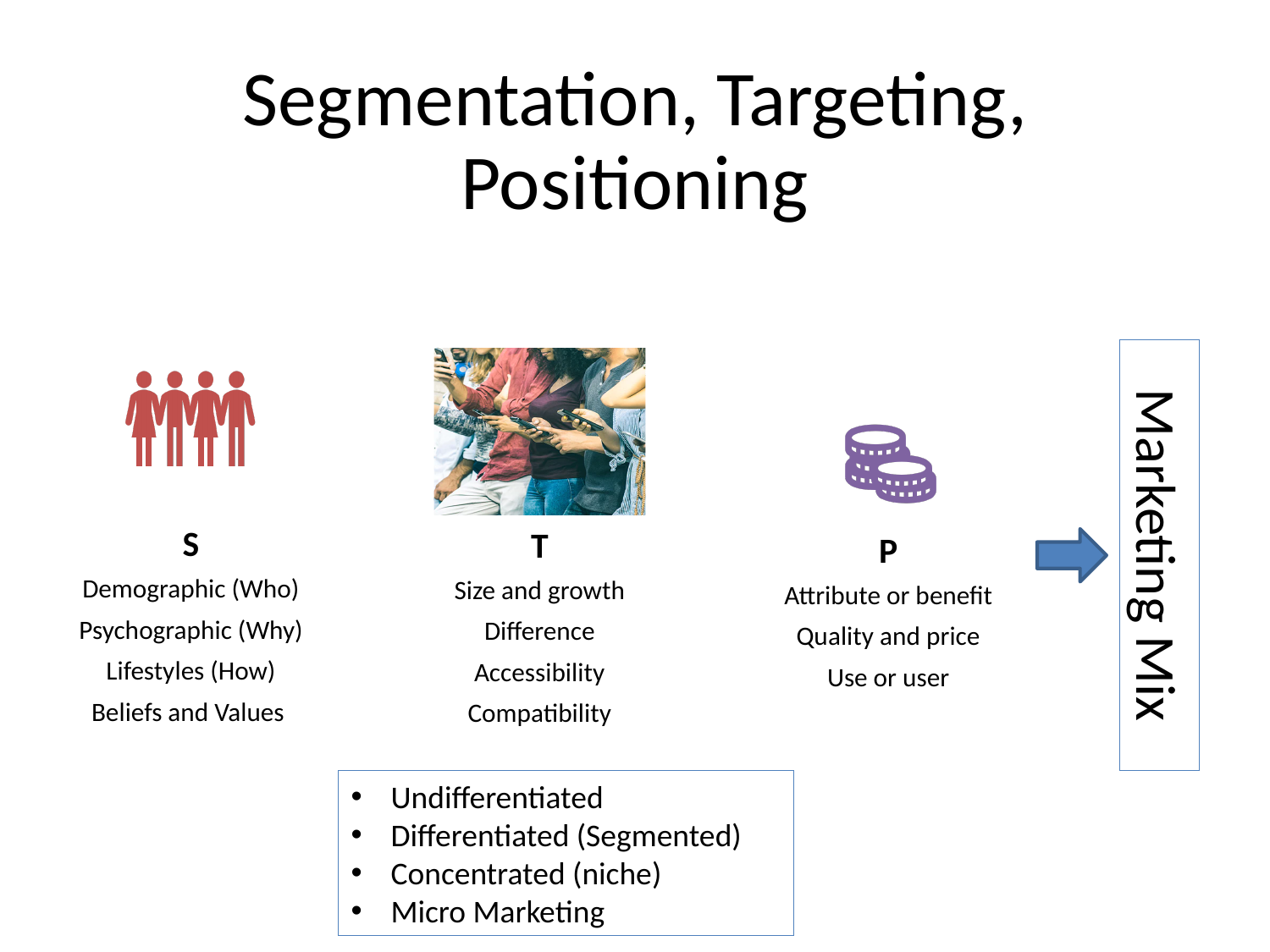

# Segmentation, Targeting, Positioning
S
Demographic (Who)
Psychographic (Why)
Lifestyles (How)
Beliefs and Values
T
Size and growth
Difference
Accessibility
Compatibility
P
Attribute or benefit
Quality and price
Use or user
Marketing Mix

Undifferentiated
Differentiated (Segmented)
Concentrated (niche)
Micro Marketing